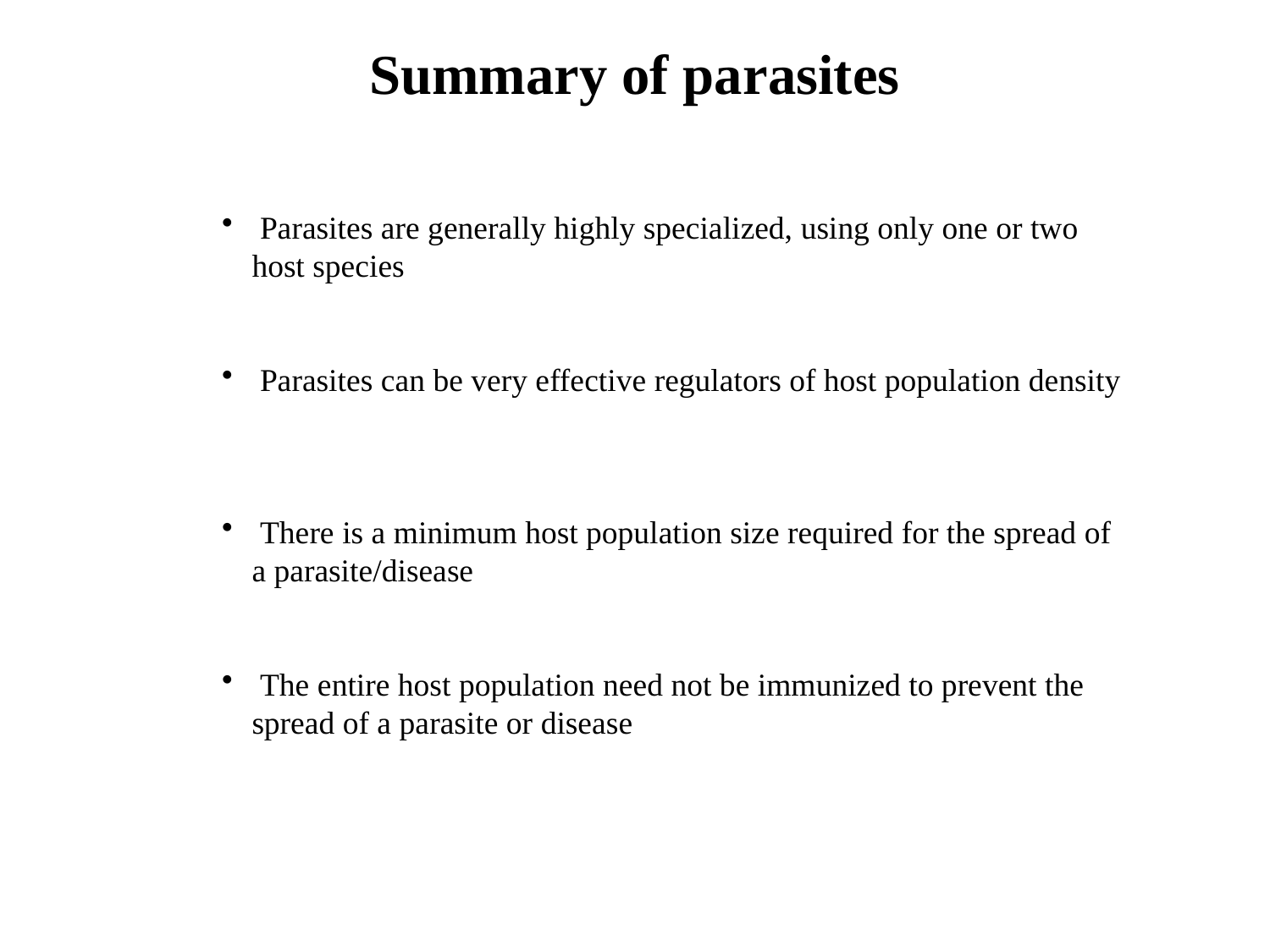

Summary of parasites
 Parasites are generally highly specialized, using only one or two host species

 Parasites can be very effective regulators of host population density

 There is a minimum host population size required for the spread of a parasite/disease

 The entire host population need not be immunized to prevent the spread of a parasite or disease